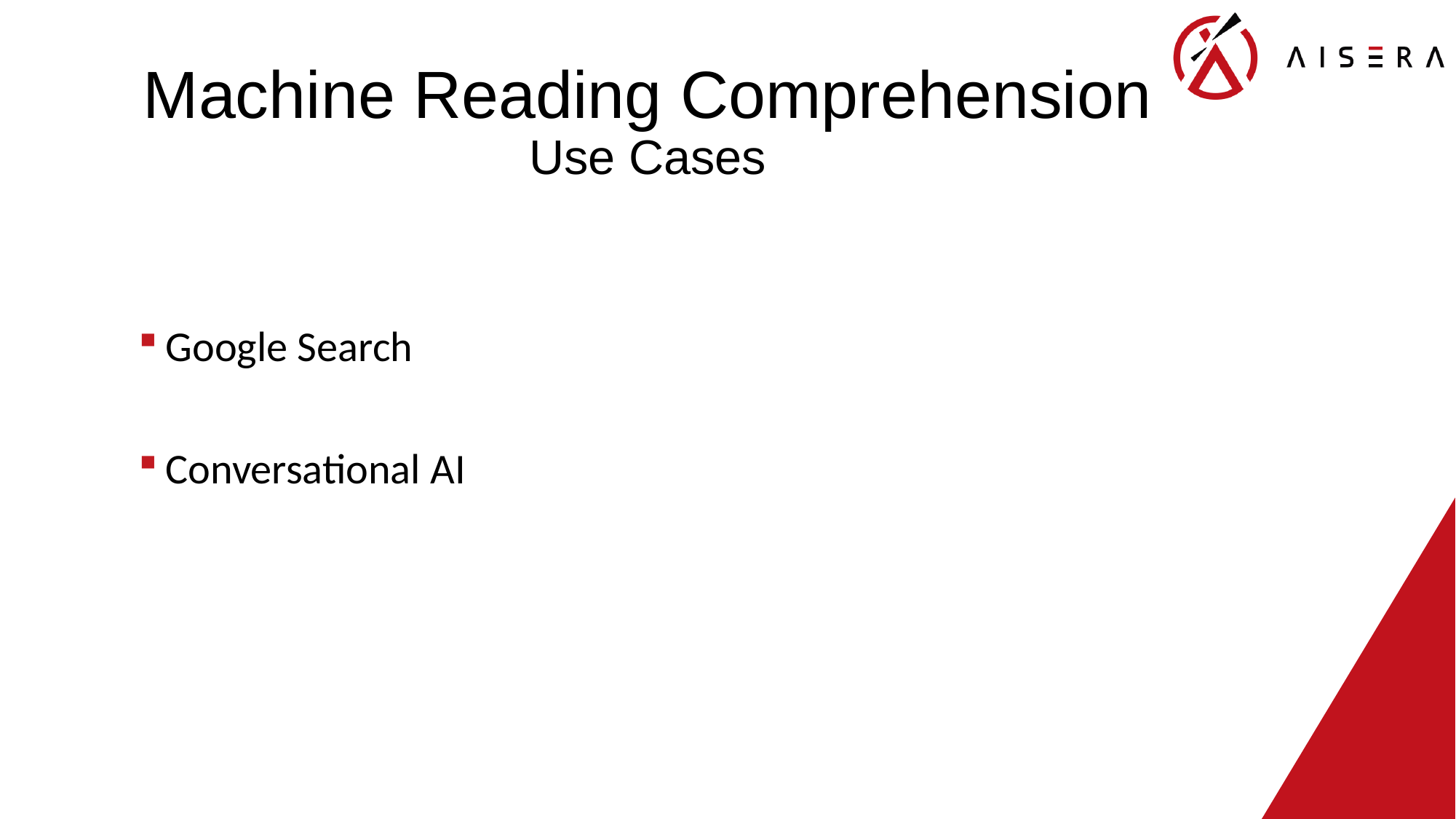

# Machine Reading Comprehension Use Cases

Google Search

Conversational AI